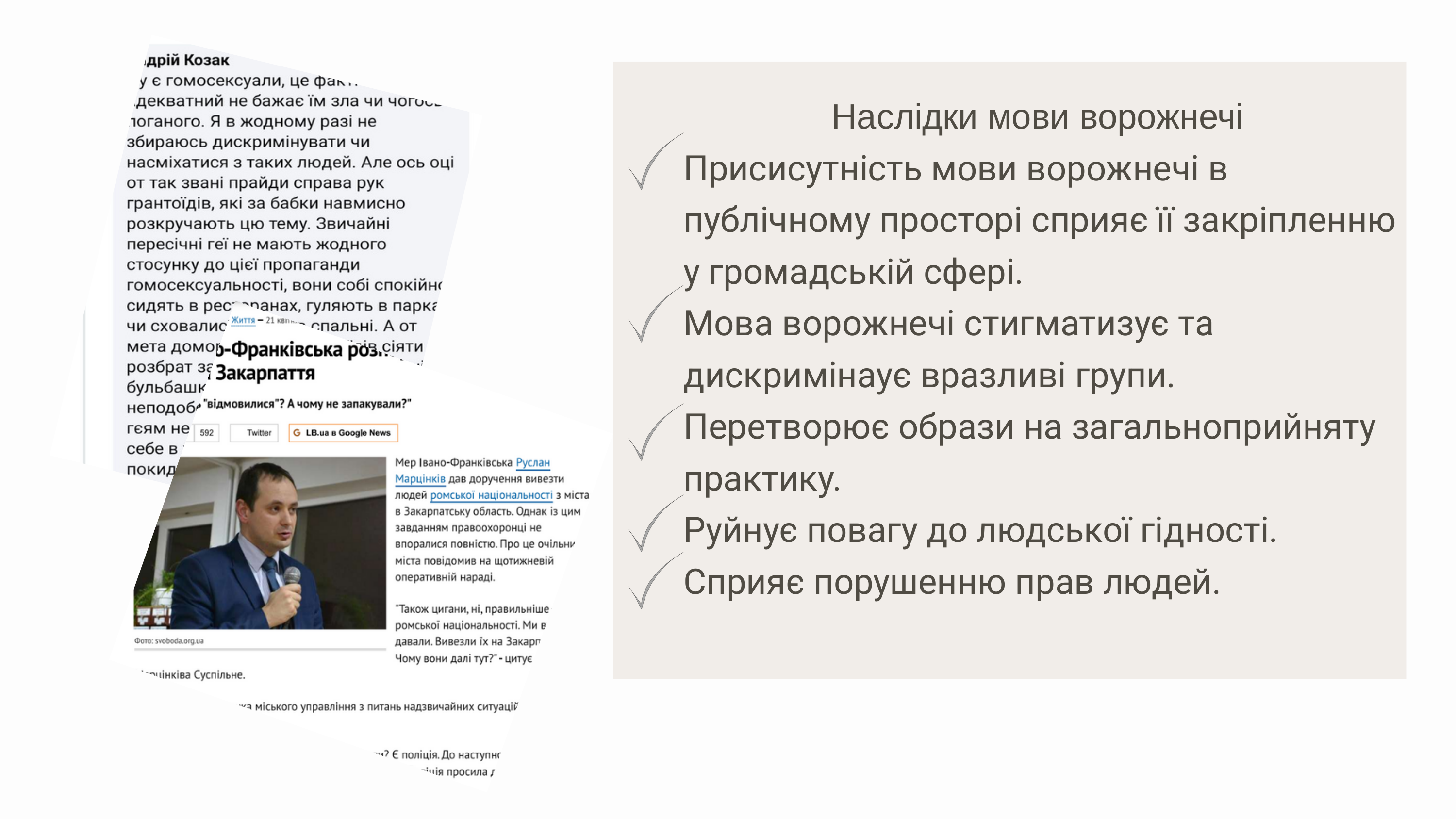

Наслідки мови ворожнечі
Присисутність мови ворожнечі в публічному просторі сприяє її закріпленню у громадській сфері.
Мова ворожнечі стигматизує та дискримінаує вразливі групи.
Перетворює образи на загальноприйняту практику.
Руйнує повагу до людської гідності.
Сприяє порушенню прав людей.